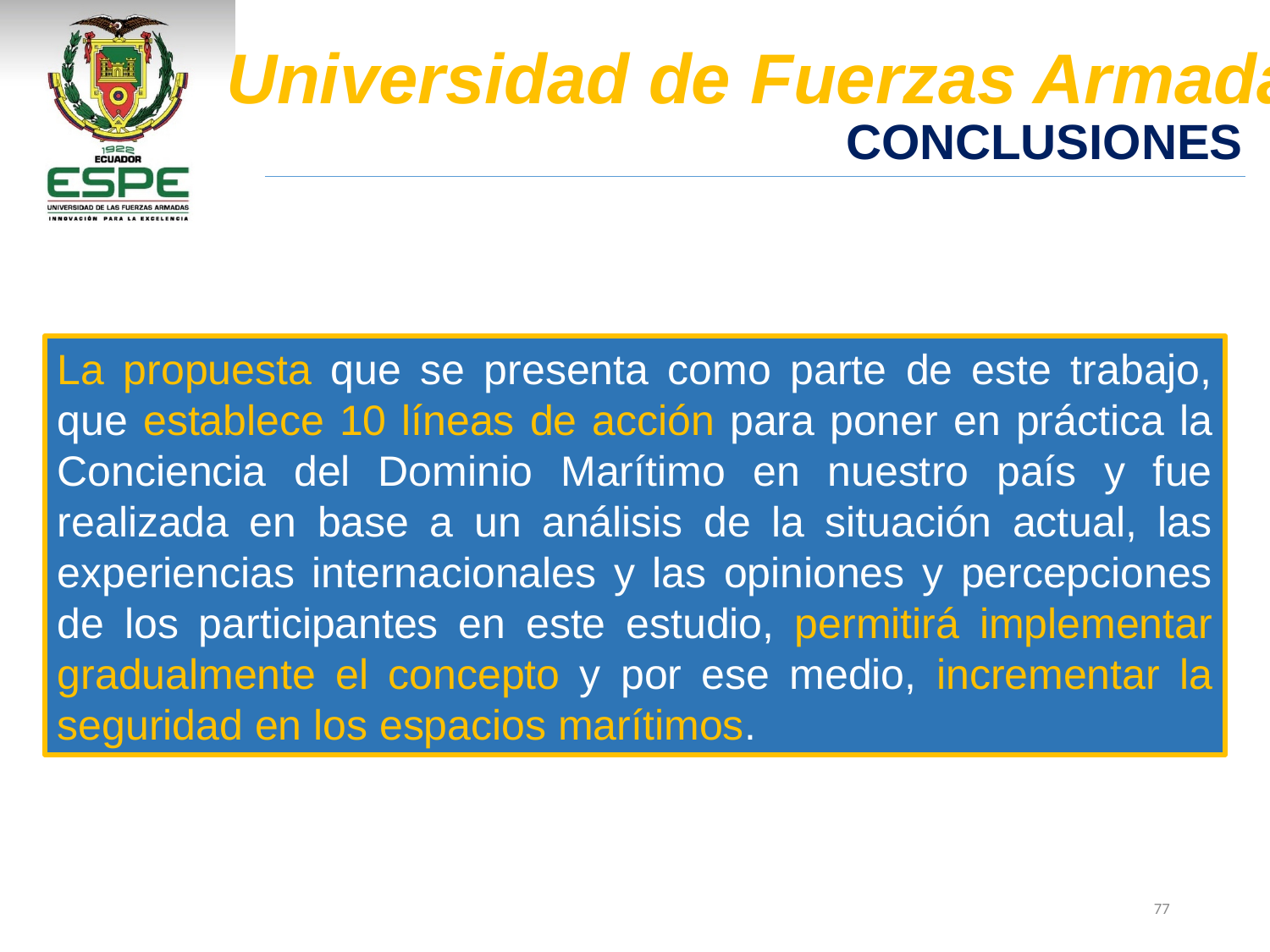

CONCLUSIONES
La propuesta que se presenta como parte de este trabajo, que establece 10 líneas de acción para poner en práctica la Conciencia del Dominio Marítimo en nuestro país y fue realizada en base a un análisis de la situación actual, las experiencias internacionales y las opiniones y percepciones de los participantes en este estudio, permitirá implementar gradualmente el concepto y por ese medio, incrementar la seguridad en los espacios marítimos.
77